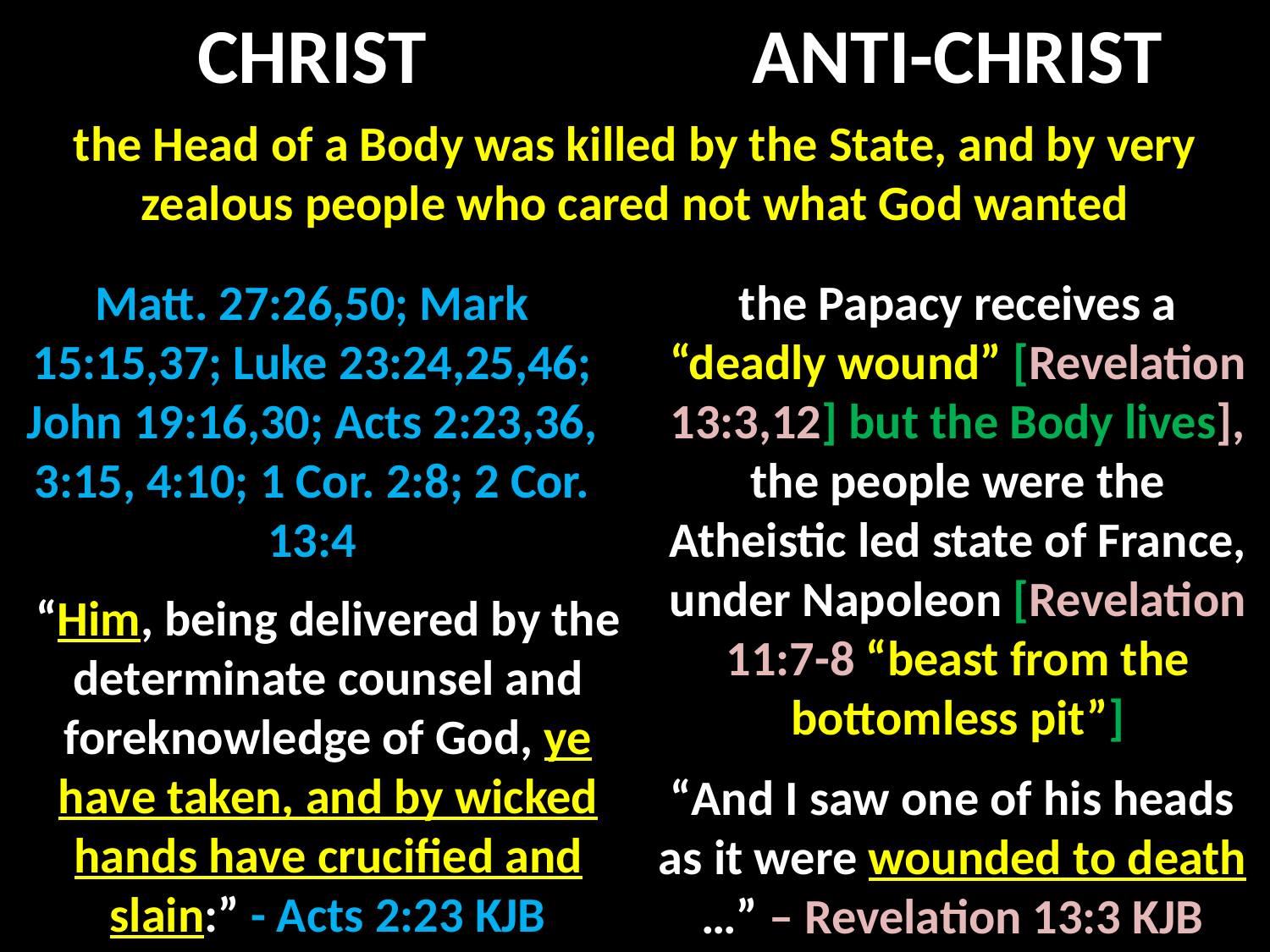

CHRIST
ANTI-CHRIST
the Head of a Body was killed by the State, and by very zealous people who cared not what God wanted
Matt. 27:26,50; Mark 15:15,37; Luke 23:24,25,46; John 19:16,30; Acts 2:23,36, 3:15, 4:10; 1 Cor. 2:8; 2 Cor. 13:4
the Papacy receives a “deadly wound” [Revelation 13:3,12] but the Body lives], the people were the Atheistic led state of France, under Napoleon [Revelation 11:7-8 “beast from the bottomless pit”]
“Him, being delivered by the determinate counsel and foreknowledge of God, ye have taken, and by wicked hands have crucified and slain:” - Acts 2:23 KJB
“And I saw one of his heads as it were wounded to death …” – Revelation 13:3 KJB